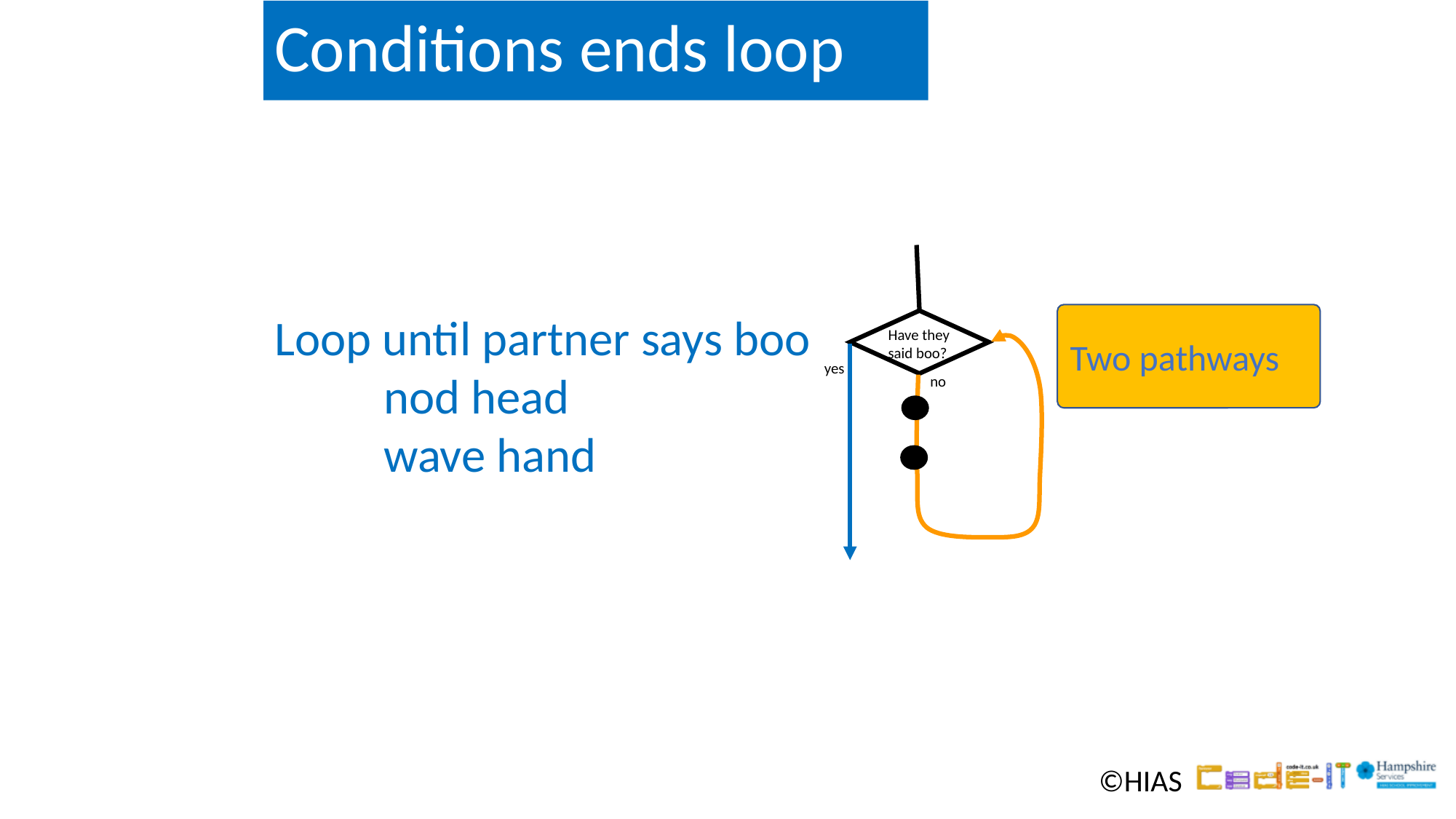

# Conditions ends loop
Loop until partner says boo
	nod head
	wave hand
Two pathways

Have they said boo?

yes
no